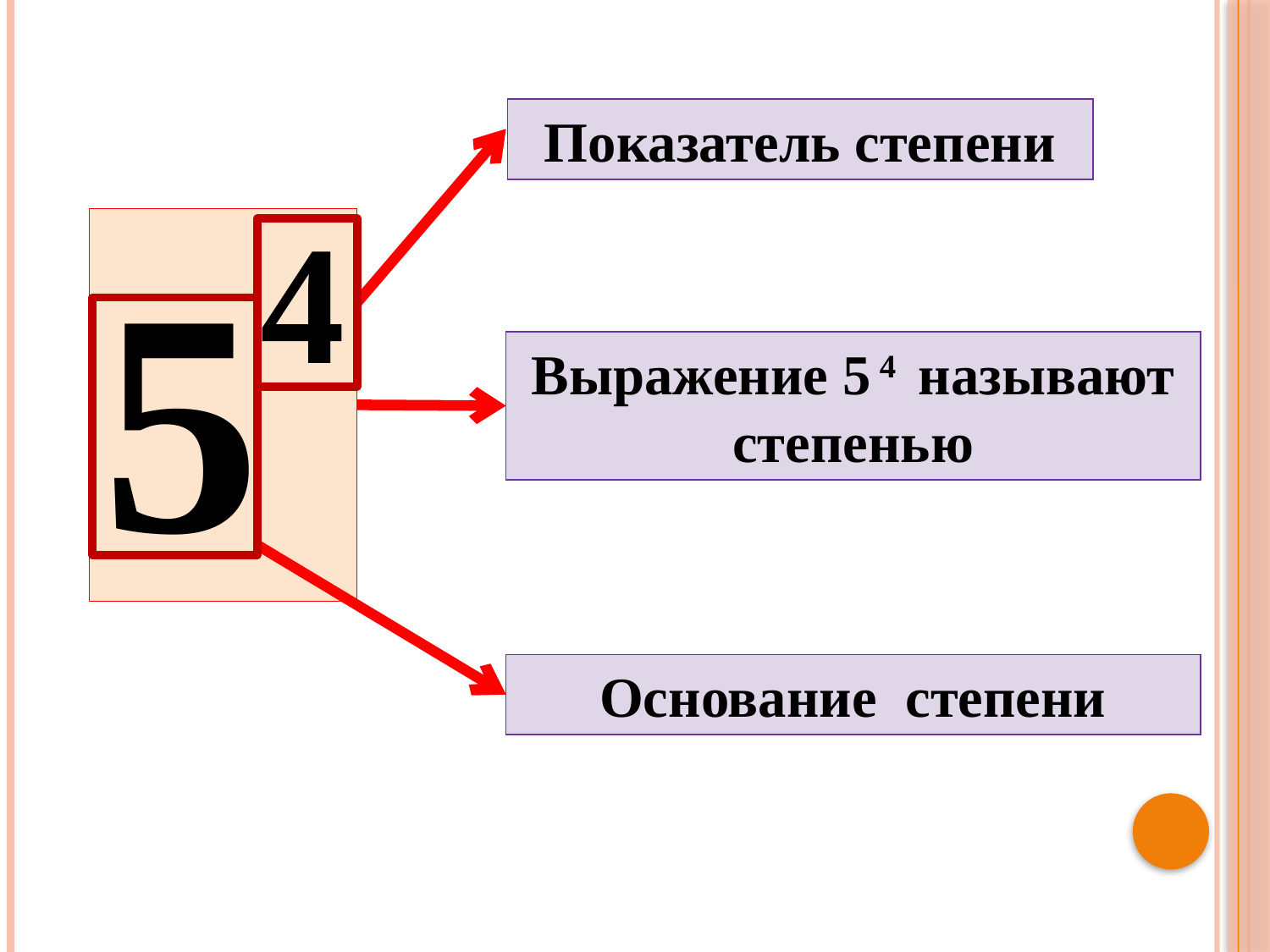

Показатель степени
4
5

Выражение 5 4  называют степенью
Основание  степени